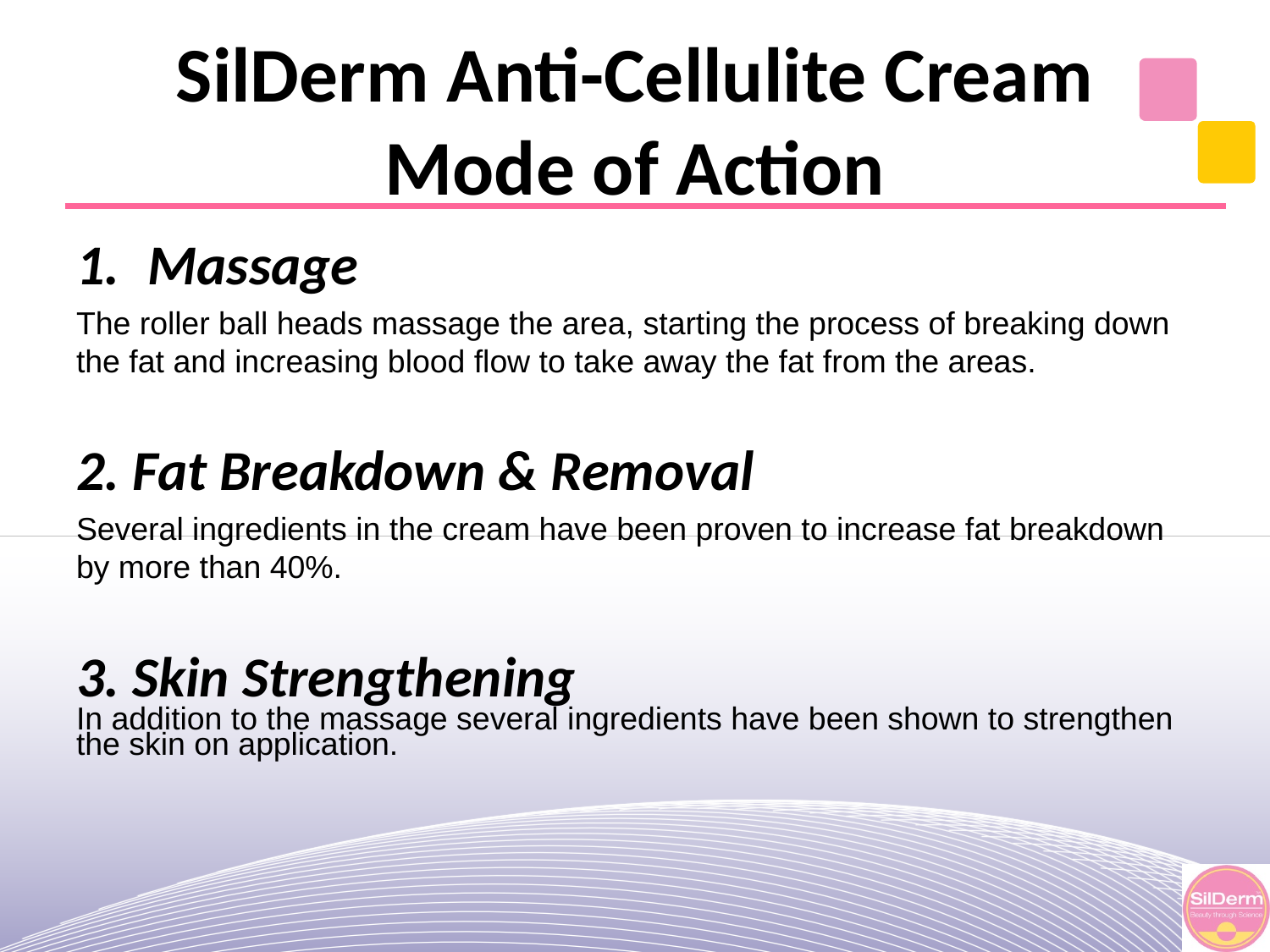

# SilDerm Anti-Cellulite Cream Mode of Action
Massage
The roller ball heads massage the area, starting the process of breaking down the fat and increasing blood flow to take away the fat from the areas.

2. Fat Breakdown & Removal
Several ingredients in the cream have been proven to increase fat breakdown by more than 40%.

3. Skin Strengthening
In addition to the massage several ingredients have been shown to strengthen
the skin on application.